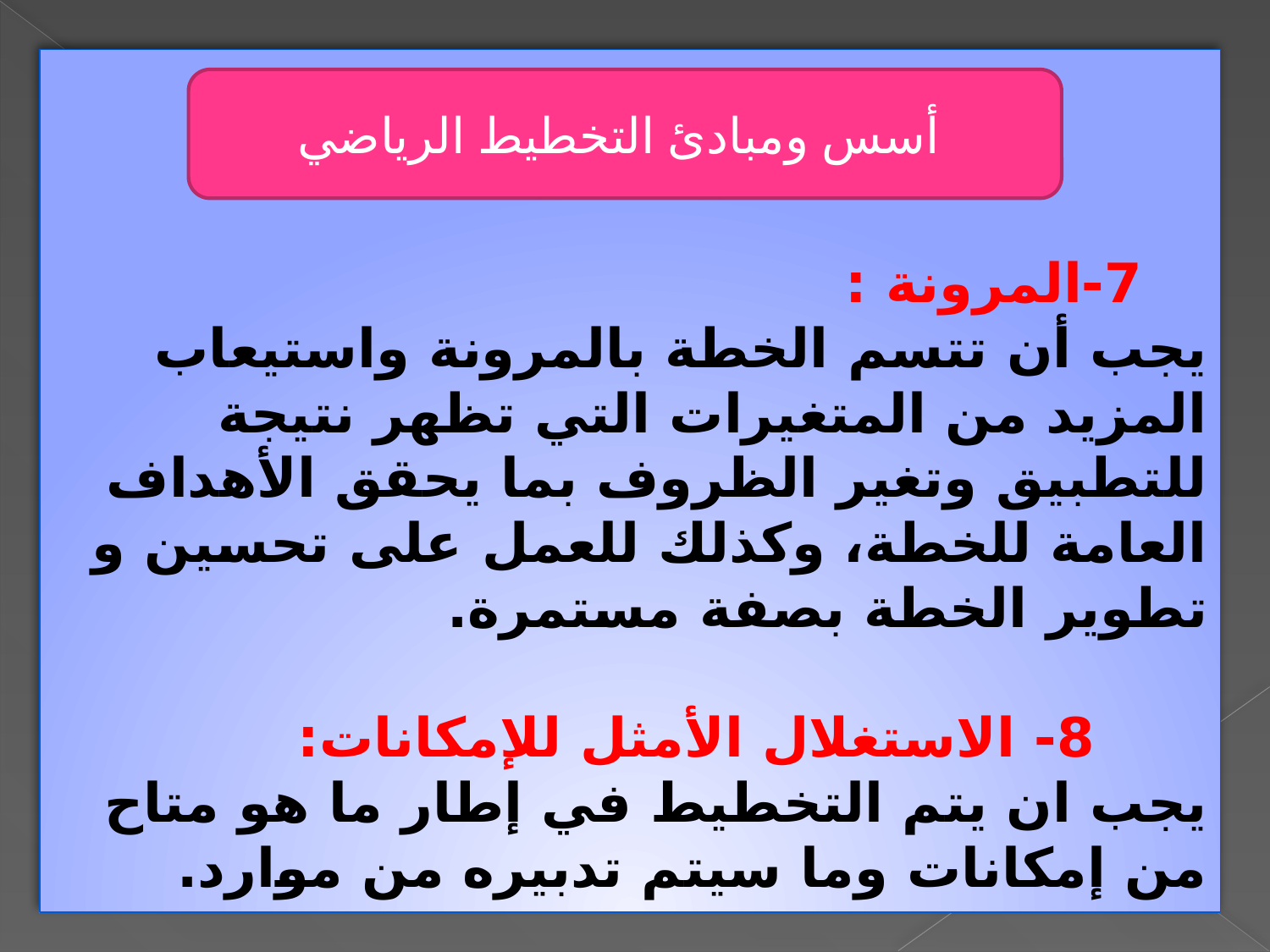

7-المرونة :
يجب أن تتسم الخطة بالمرونة واستيعاب المزيد من المتغيرات التي تظهر نتيجة للتطبيق وتغير الظروف بما يحقق الأهداف العامة للخطة، وكذلك للعمل على تحسين و تطوير الخطة بصفة مستمرة.

      8- الاستغلال الأمثل للإمكانات:
يجب ان يتم التخطيط في إطار ما هو متاح من إمكانات وما سيتم تدبيره من موارد.

أسس ومبادئ التخطيط الرياضي